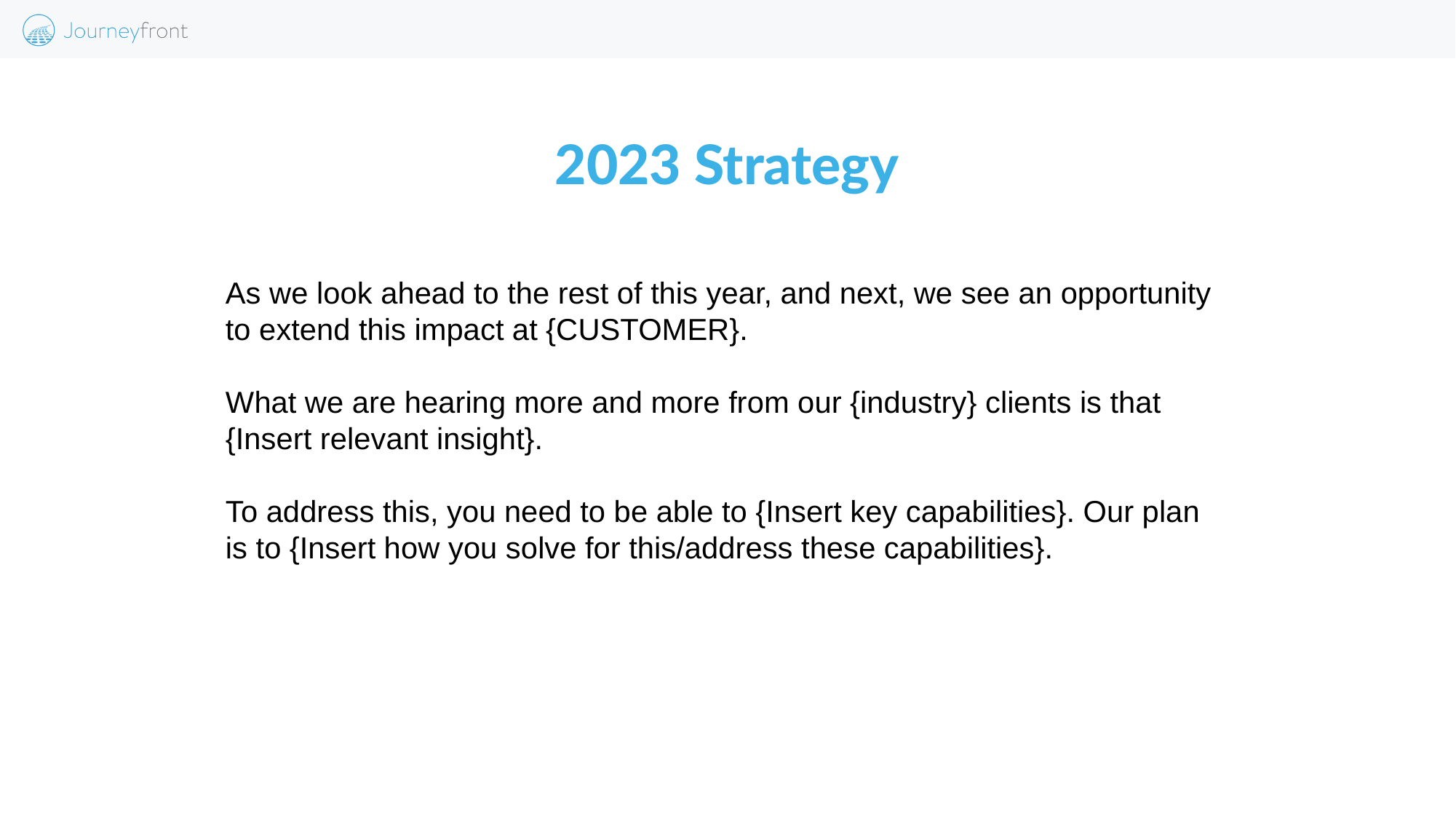

# 2023 Strategy
As we look ahead to the rest of this year, and next, we see an opportunity to extend this impact at {CUSTOMER}.

What we are hearing more and more from our {industry} clients is that {Insert relevant insight}.

To address this, you need to be able to {Insert key capabilities}. Our plan is to {Insert how you solve for this/address these capabilities}.